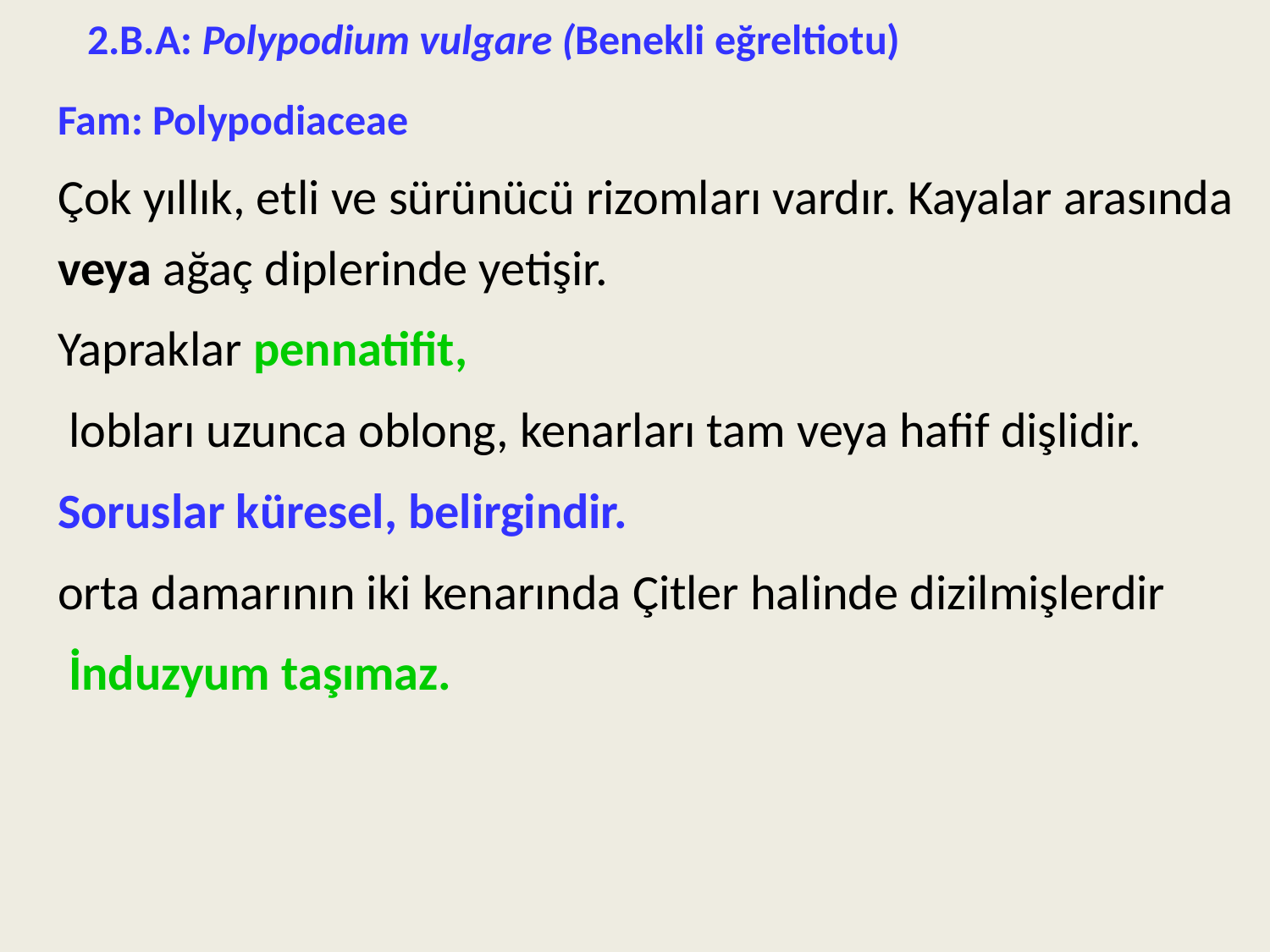

2.B.A: Polypodium vulgare (Benekli eğreltiotu)
Fam: Polypodiaceae
Çok yıllık, etli ve sürünücü rizomları vardır. Kayalar arasında veya ağaç diplerinde yetişir.
Yapraklar pennatifit,
 lobları uzunca oblong, kenarları tam veya hafif dişlidir.
Soruslar küresel, belirgindir.
orta damarının iki kenarında Çitler halinde dizilmişlerdir
 İnduzyum taşımaz.